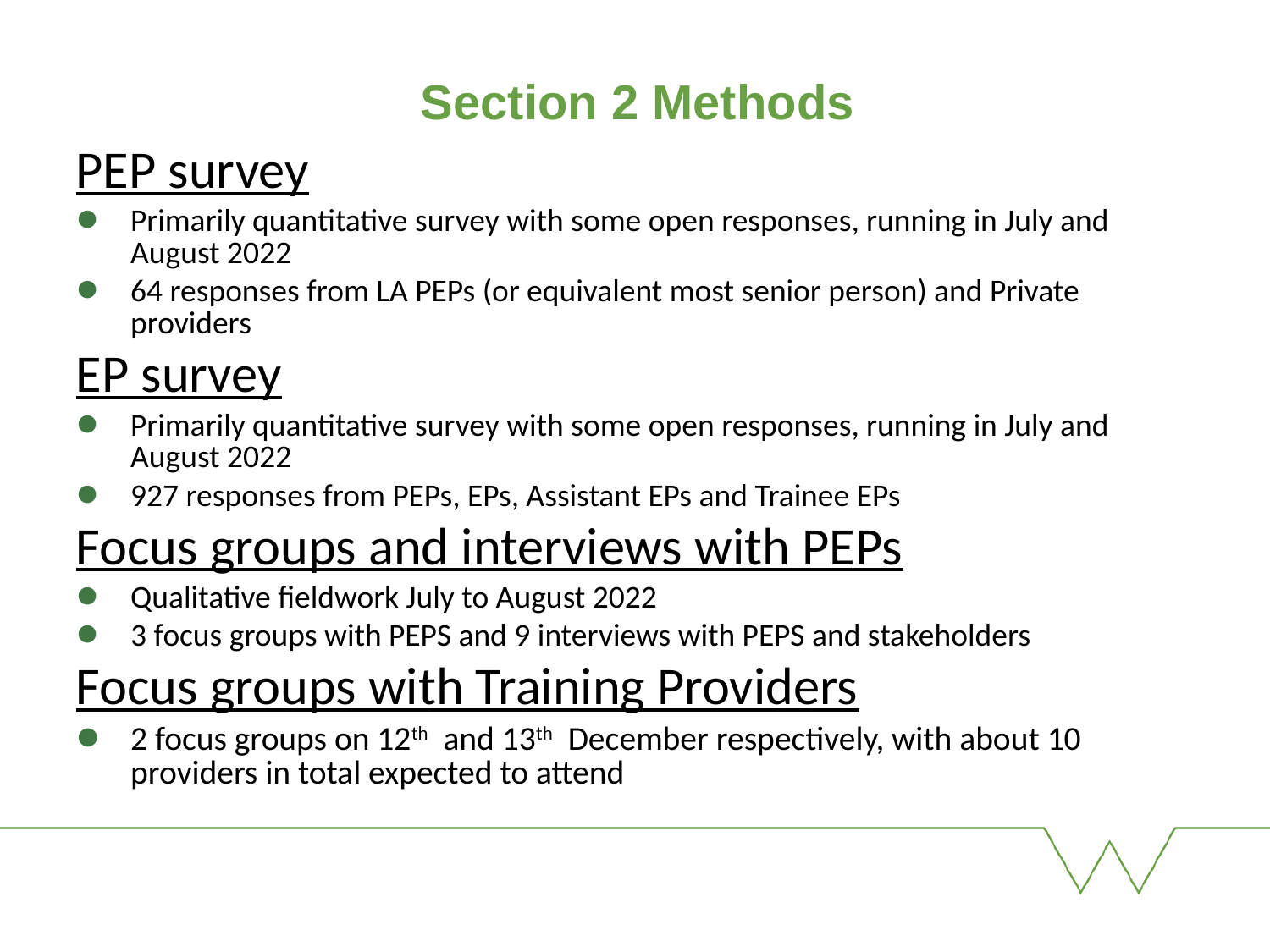

# Section 2 Methods
PEP survey
Primarily quantitative survey with some open responses, running in July and August 2022
64 responses from LA PEPs (or equivalent most senior person) and Private providers
EP survey
Primarily quantitative survey with some open responses, running in July and August 2022
927 responses from PEPs, EPs, Assistant EPs and Trainee EPs
Focus groups and interviews with PEPs
Qualitative fieldwork July to August 2022
3 focus groups with PEPS and 9 interviews with PEPS and stakeholders
Focus groups with Training Providers
2 focus groups on 12th  and 13th  December respectively, with about 10 providers in total expected to attend